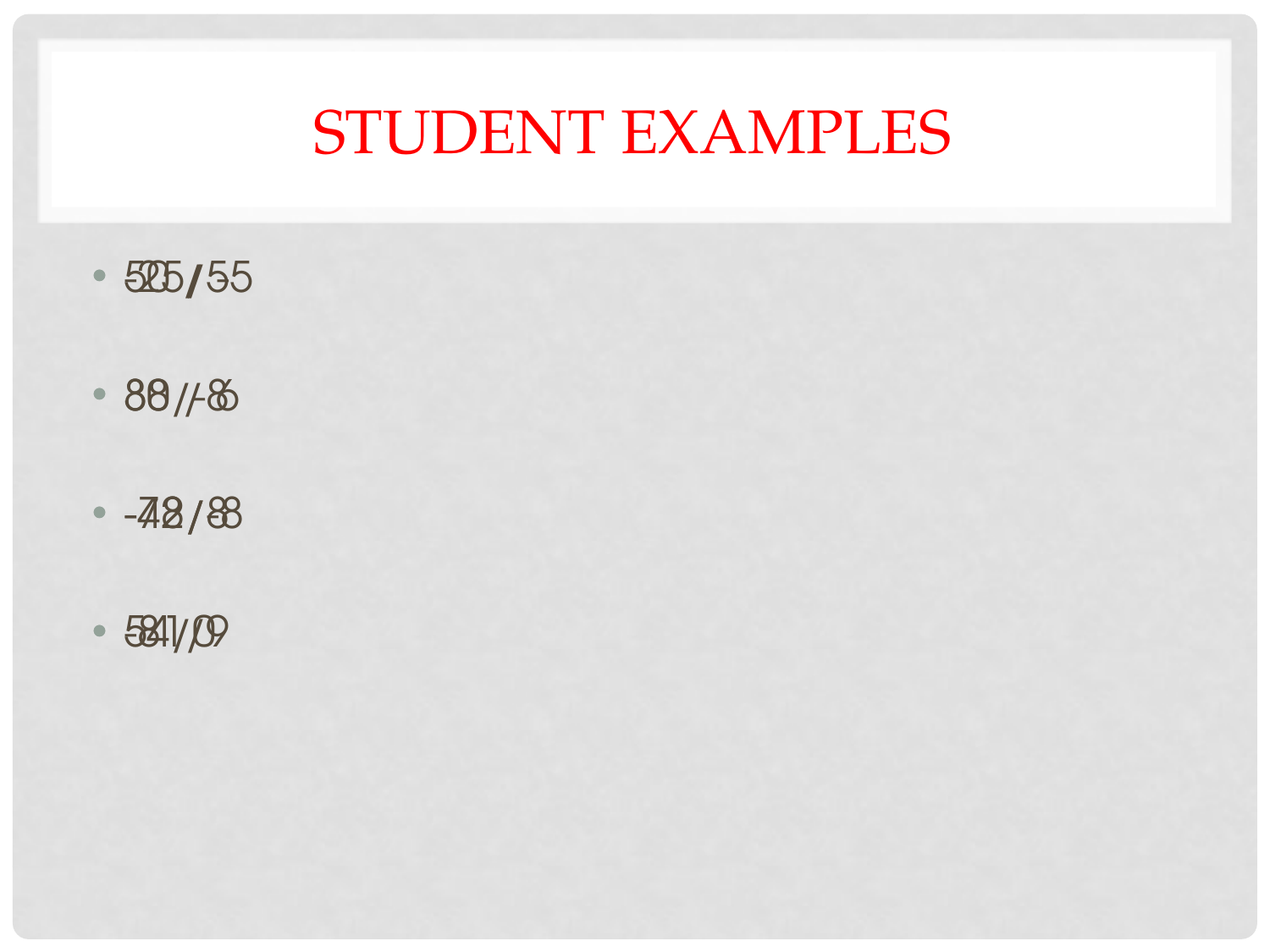

# Student Examples
50 / -5

30 / 6

-48/8

54/0

-25/5

88/-8

-72/-8

-81/9